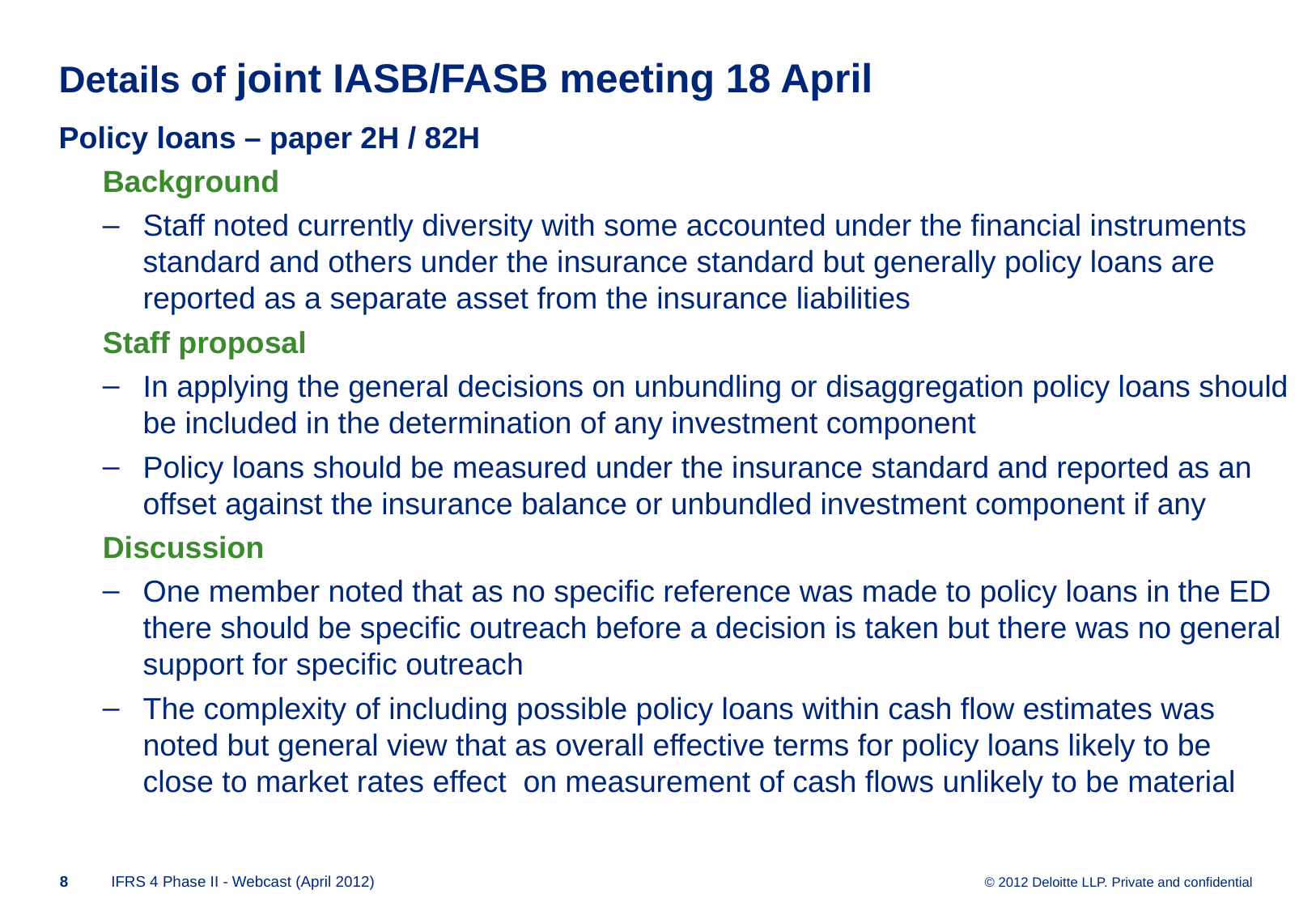

# Details of joint IASB/FASB meeting 18 April Policy loans – paper 2H / 82H
Background
Staff noted currently diversity with some accounted under the financial instruments standard and others under the insurance standard but generally policy loans are reported as a separate asset from the insurance liabilities
Staff proposal
In applying the general decisions on unbundling or disaggregation policy loans should be included in the determination of any investment component
Policy loans should be measured under the insurance standard and reported as an offset against the insurance balance or unbundled investment component if any
Discussion
One member noted that as no specific reference was made to policy loans in the ED there should be specific outreach before a decision is taken but there was no general support for specific outreach
The complexity of including possible policy loans within cash flow estimates was noted but general view that as overall effective terms for policy loans likely to be close to market rates effect  on measurement of cash flows unlikely to be material
8
IFRS 4 Phase II - Webcast (April 2012)